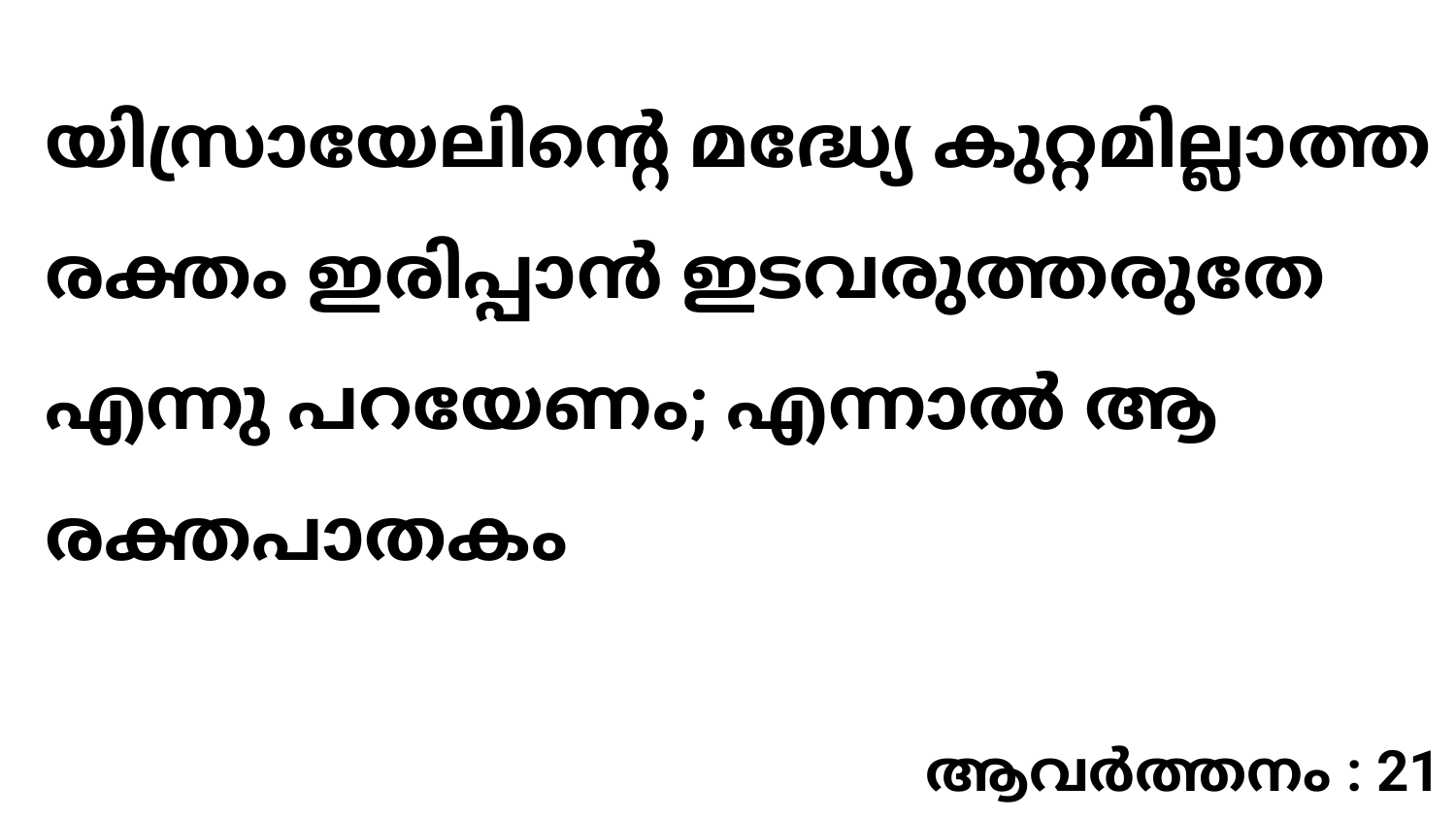

യിസ്രായേലിന്റെ മദ്ധ്യേ കുറ്റമില്ലാത്ത രക്തം ഇരിപ്പാൻ ഇടവരുത്തരുതേ എന്നു പറയേണം; എന്നാൽ ആ രക്തപാതകം
ആവർത്തനം : 21